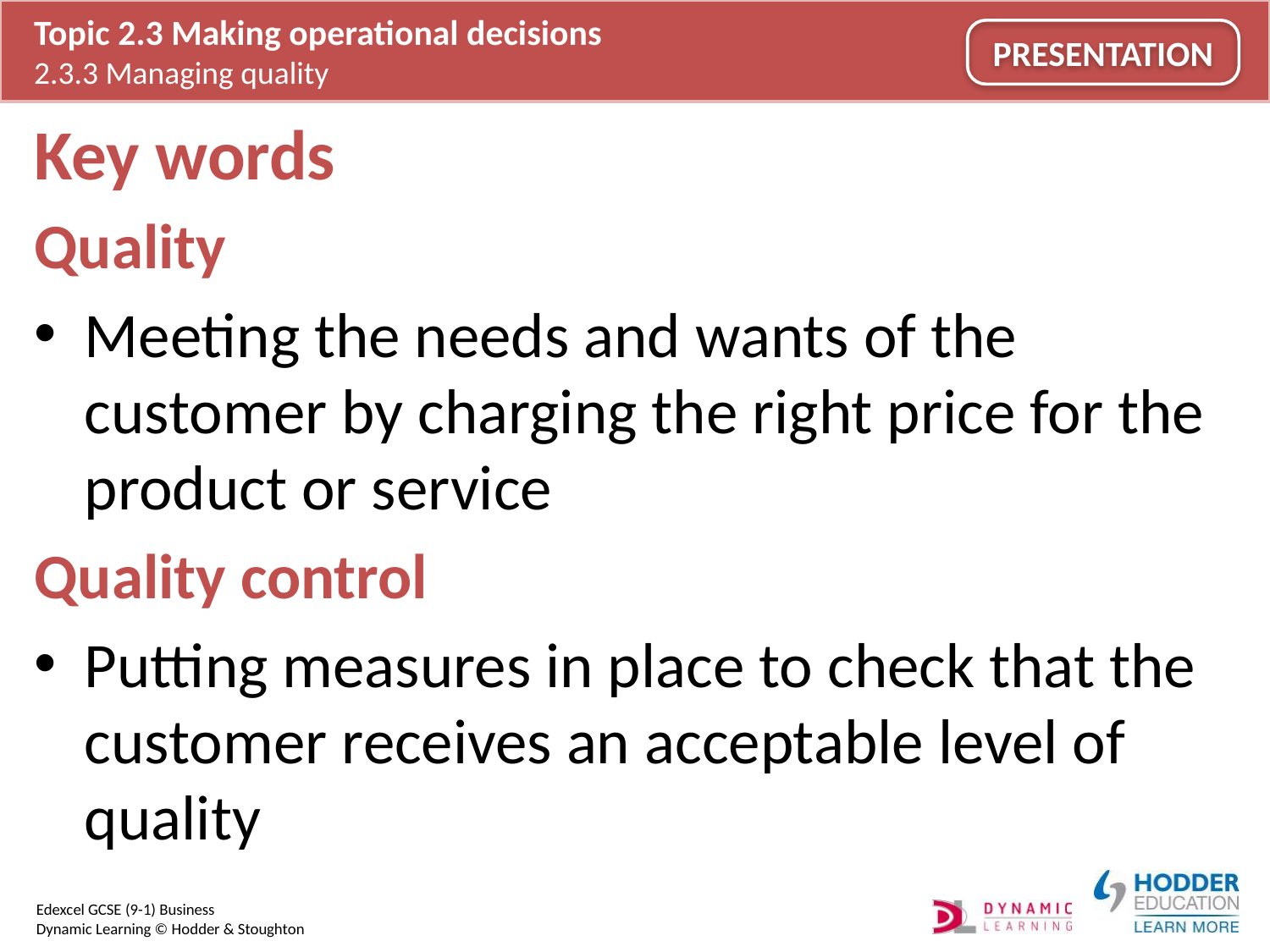

# Key words
Quality
Meeting the needs and wants of the customer by charging the right price for the product or service
Quality control
Putting measures in place to check that the customer receives an acceptable level of quality